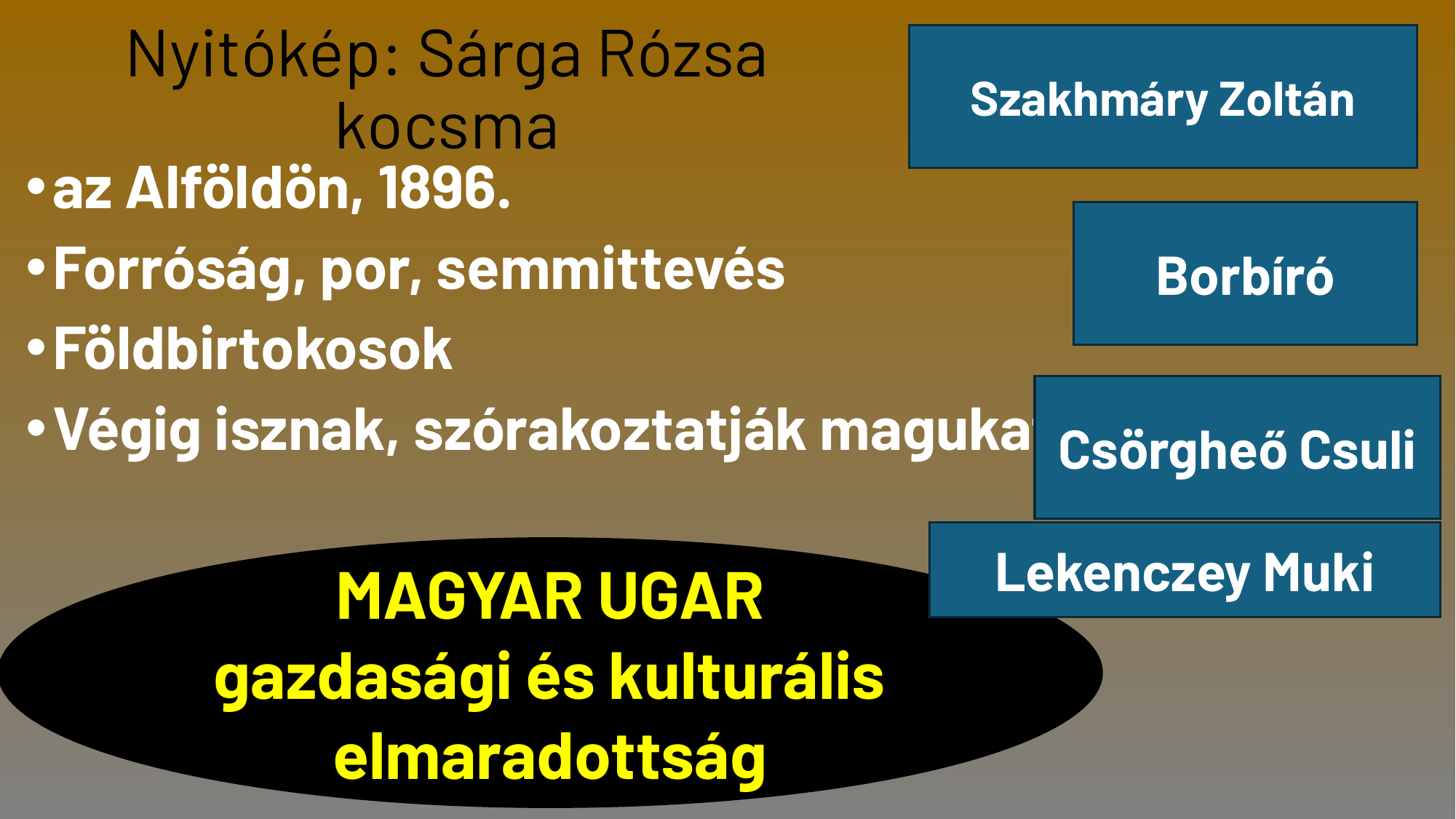

# Nyitókép: Sárga Rózsa kocsma
Szakhmáry Zoltán
az Alföldön, 1896.
Forróság, por, semmittevés
Földbirtokosok
Végig isznak, szórakoztatják magukat

Borbíró
Csörgheő Csuli
Lekenczey Muki
MAGYAR UGAR
gazdasági és kulturális elmaradottság